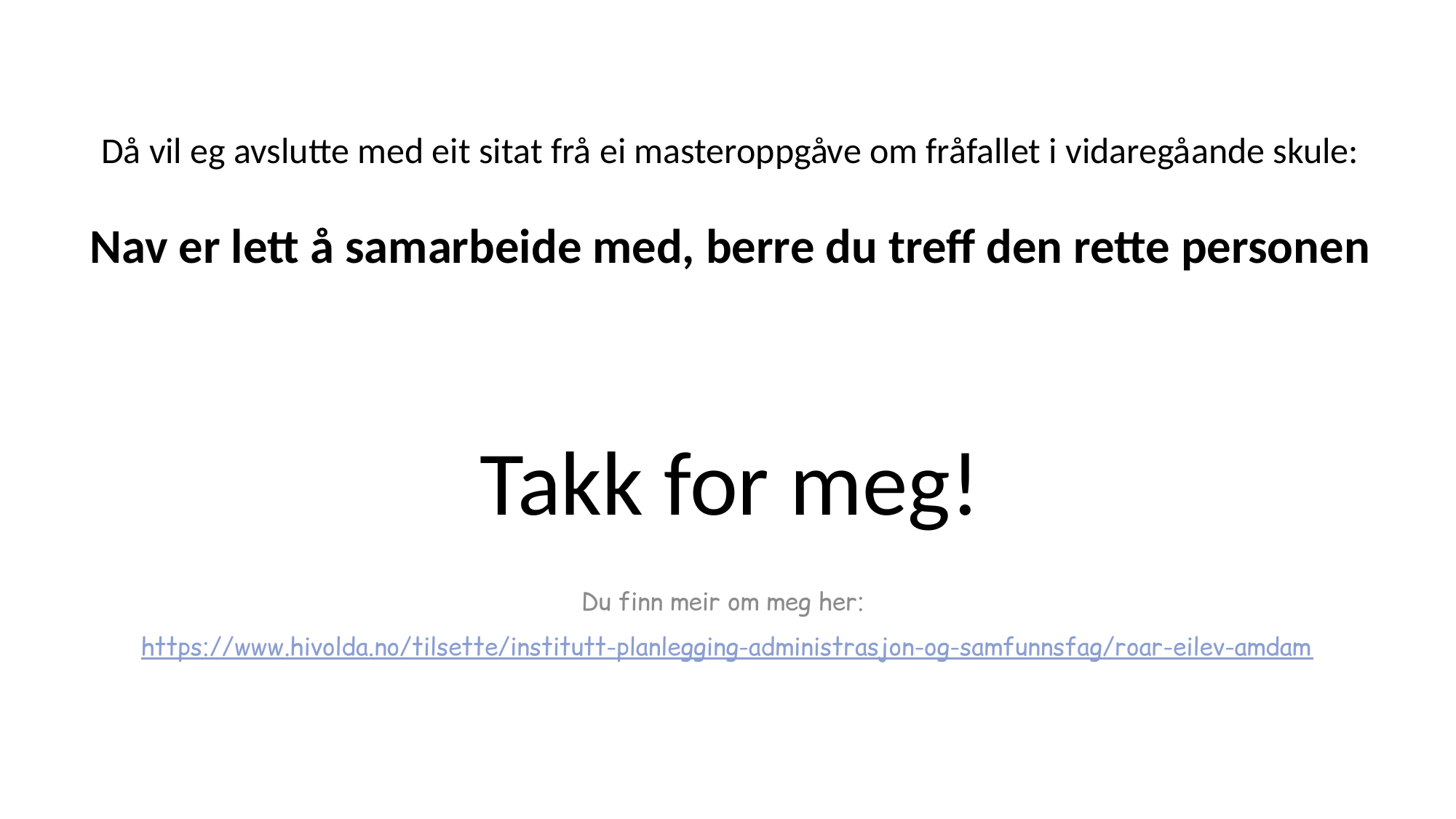

Då vil eg avslutte med eit sitat frå ei masteroppgåve om fråfallet i vidaregåande skule:

Nav er lett å samarbeide med, berre du treff den rette personen
# Takk for meg!
Du finn meir om meg her:
https://www.hivolda.no/tilsette/institutt-planlegging-administrasjon-og-samfunnsfag/roar-eilev-amdam